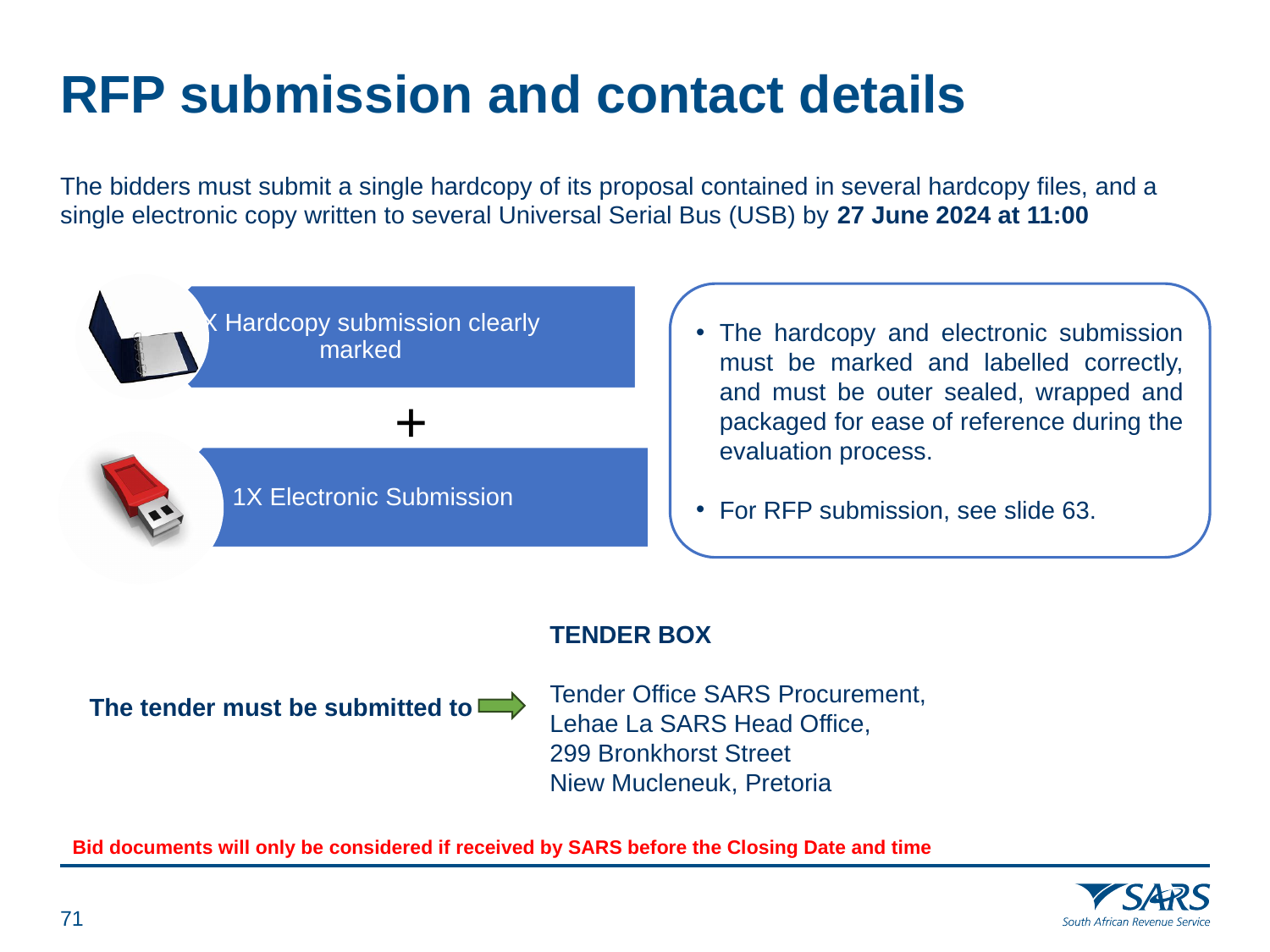

# RFP submission and contact details
The bidders must submit a single hardcopy of its proposal contained in several hardcopy files, and a single electronic copy written to several Universal Serial Bus (USB) by 27 June 2024 at 11:00

1 X Hardcopy submission clearly marked
1X Electronic Submission
The hardcopy and electronic submission must be marked and labelled correctly, and must be outer sealed, wrapped and packaged for ease of reference during the evaluation process.

For RFP submission, see slide 63.
+
TENDER BOX

Tender Office SARS Procurement,
Lehae La SARS Head Office,
299 Bronkhorst Street
Niew Mucleneuk, Pretoria

The tender must be submitted to

Bid documents will only be considered if received by SARS before the Closing Date and time
71